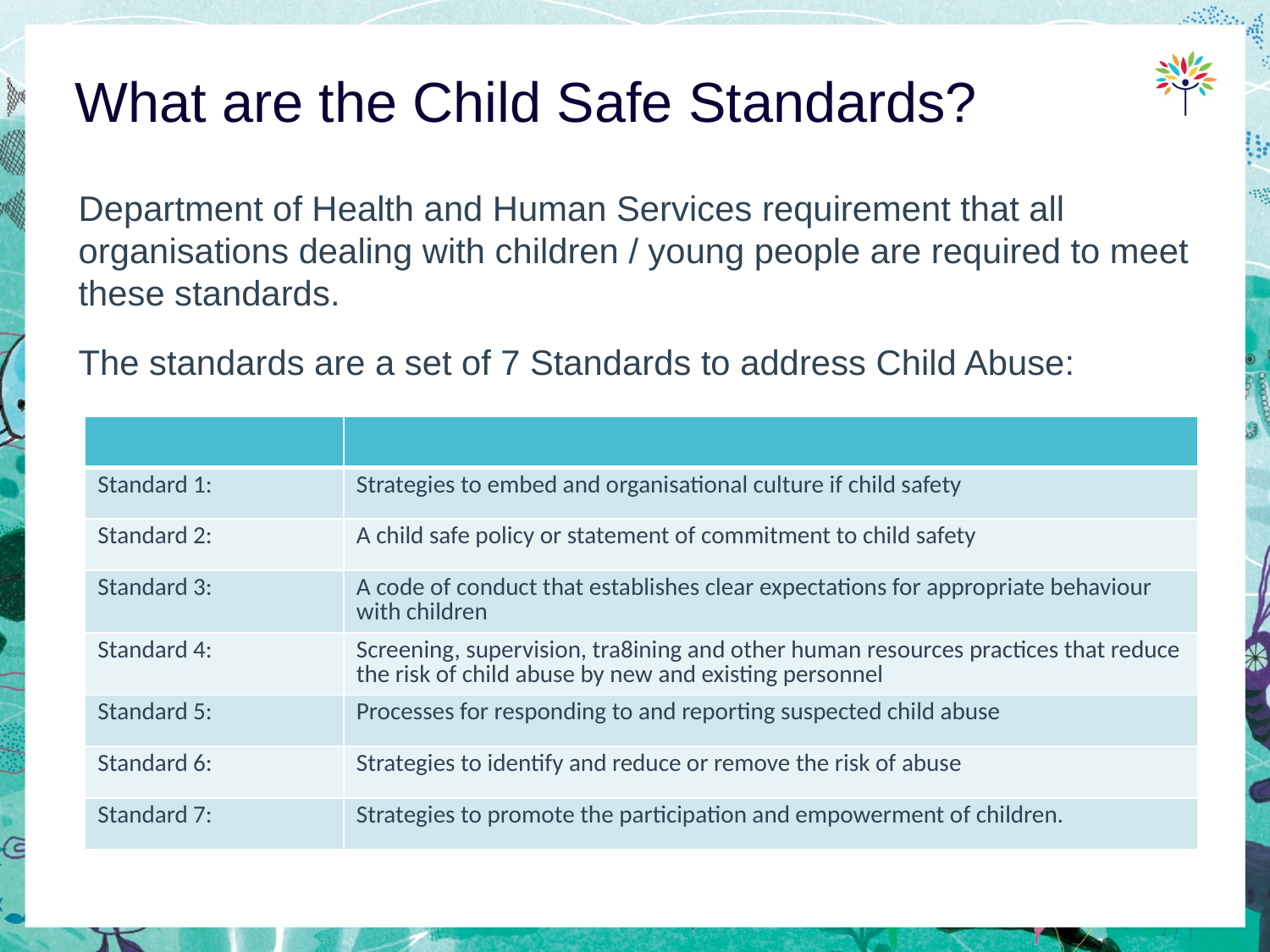

# What are the Child Safe Standards?
Department of Health and Human Services requirement that all organisations dealing with children / young people are required to meet these standards.

The standards are a set of 7 Standards to address Child Abuse:
|  |  |
| --- | --- |
| Standard 1: | Strategies to embed and organisational culture if child safety |
| Standard 2: | A child safe policy or statement of commitment to child safety |
| Standard 3: | A code of conduct that establishes clear expectations for appropriate behaviour with children |
| Standard 4: | Screening, supervision, tra8ining and other human resources practices that reduce the risk of child abuse by new and existing personnel |
| Standard 5: | Processes for responding to and reporting suspected child abuse |
| Standard 6: | Strategies to identify and reduce or remove the risk of abuse |
| Standard 7: | Strategies to promote the participation and empowerment of children. |